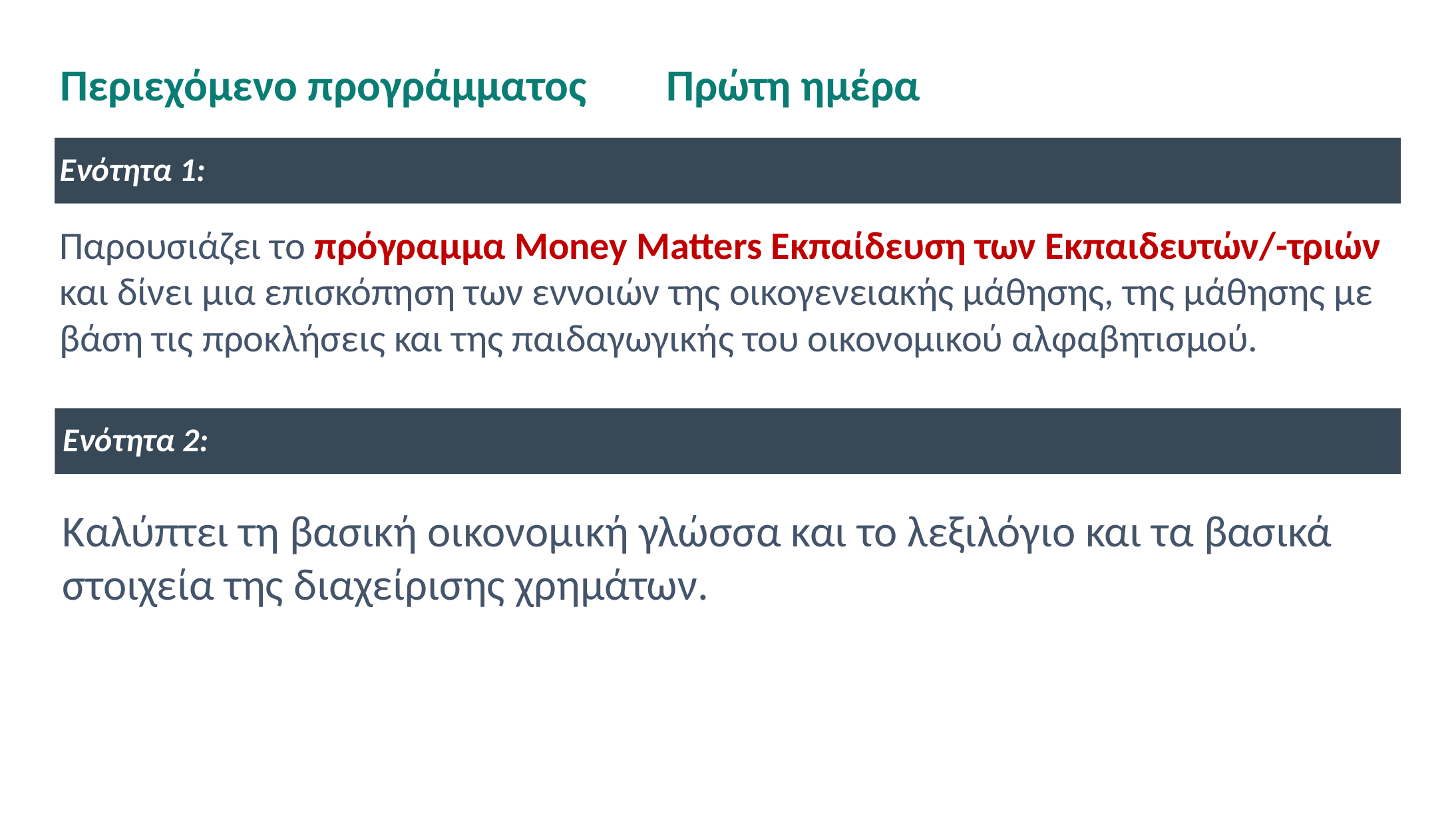

# Περιεχόμενο προγράμματος        Πρώτη ημέρα
Ενότητα 1:
Παρουσιάζει το πρόγραμμα Money Matters Εκπαίδευση των Εκπαιδευτών/-τριών και δίνει μια επισκόπηση των εννοιών της οικογενειακής μάθησης, της μάθησης με βάση τις προκλήσεις και της παιδαγωγικής του οικονομικού αλφαβητισμού.

Ενότητα 2:
Καλύπτει τη βασική οικονομική γλώσσα και το λεξιλόγιο και τα βασικά στοιχεία της διαχείρισης χρημάτων.